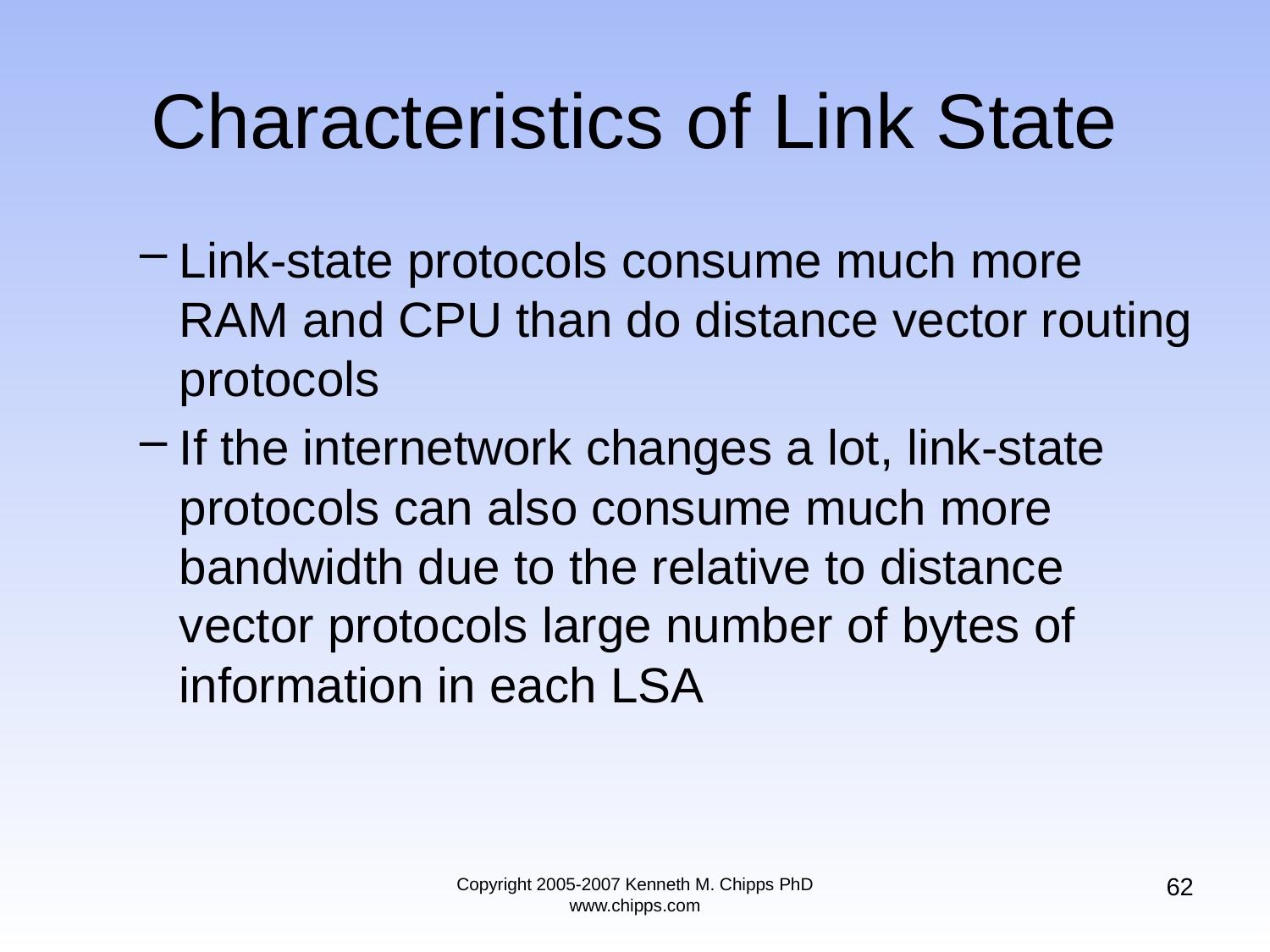

# Characteristics of Link State
Link-state protocols consume much more RAM and CPU than do distance vector routing protocols
If the internetwork changes a lot, link-state protocols can also consume much more bandwidth due to the relative to distance vector protocols large number of bytes of information in each LSA
62
Copyright 2005-2007 Kenneth M. Chipps PhD www.chipps.com